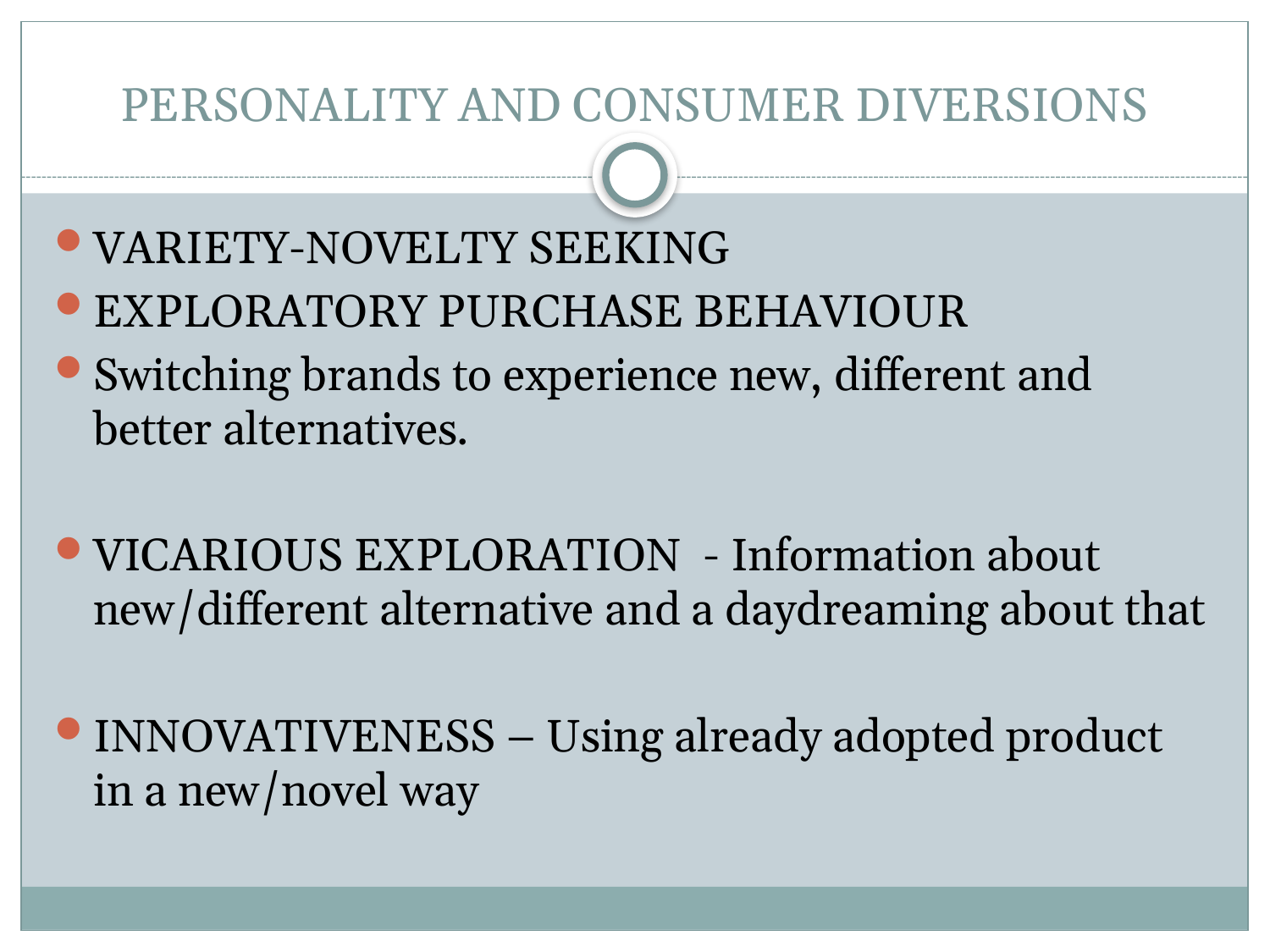

# PERSONALITY AND CONSUMER DIVERSIONS
VARIETY-NOVELTY SEEKING
EXPLORATORY PURCHASE BEHAVIOUR
Switching brands to experience new, different and better alternatives.

VICARIOUS EXPLORATION  - Information about new/different alternative and a daydreaming about that

INNOVATIVENESS – Using already adopted product in a new/novel way